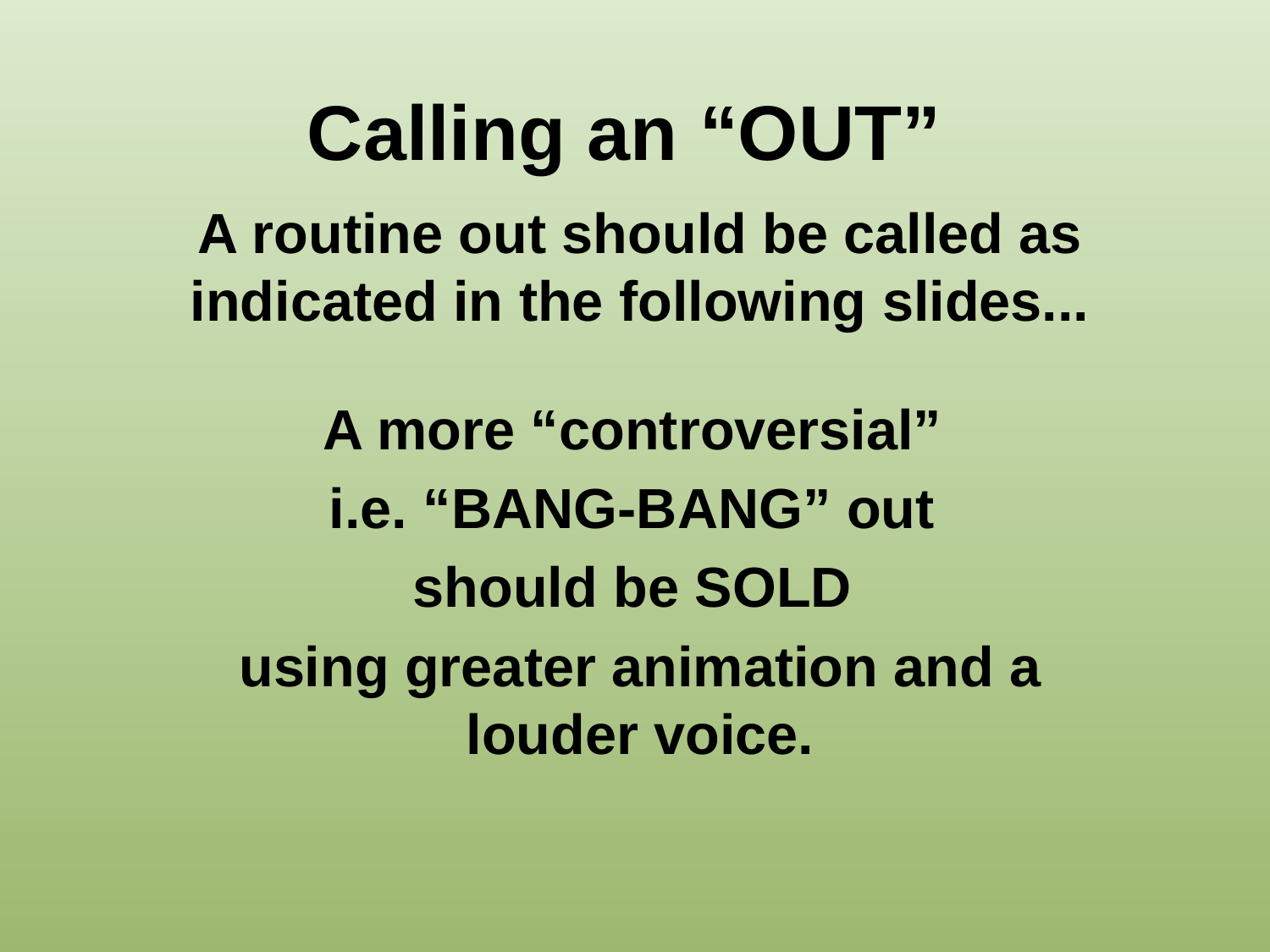

# Calling an “OUT”
A routine out should be called as indicated in the following slides...

A more “controversial”
i.e. “BANG-BANG” out
should be SOLD
using greater animation and a louder voice.